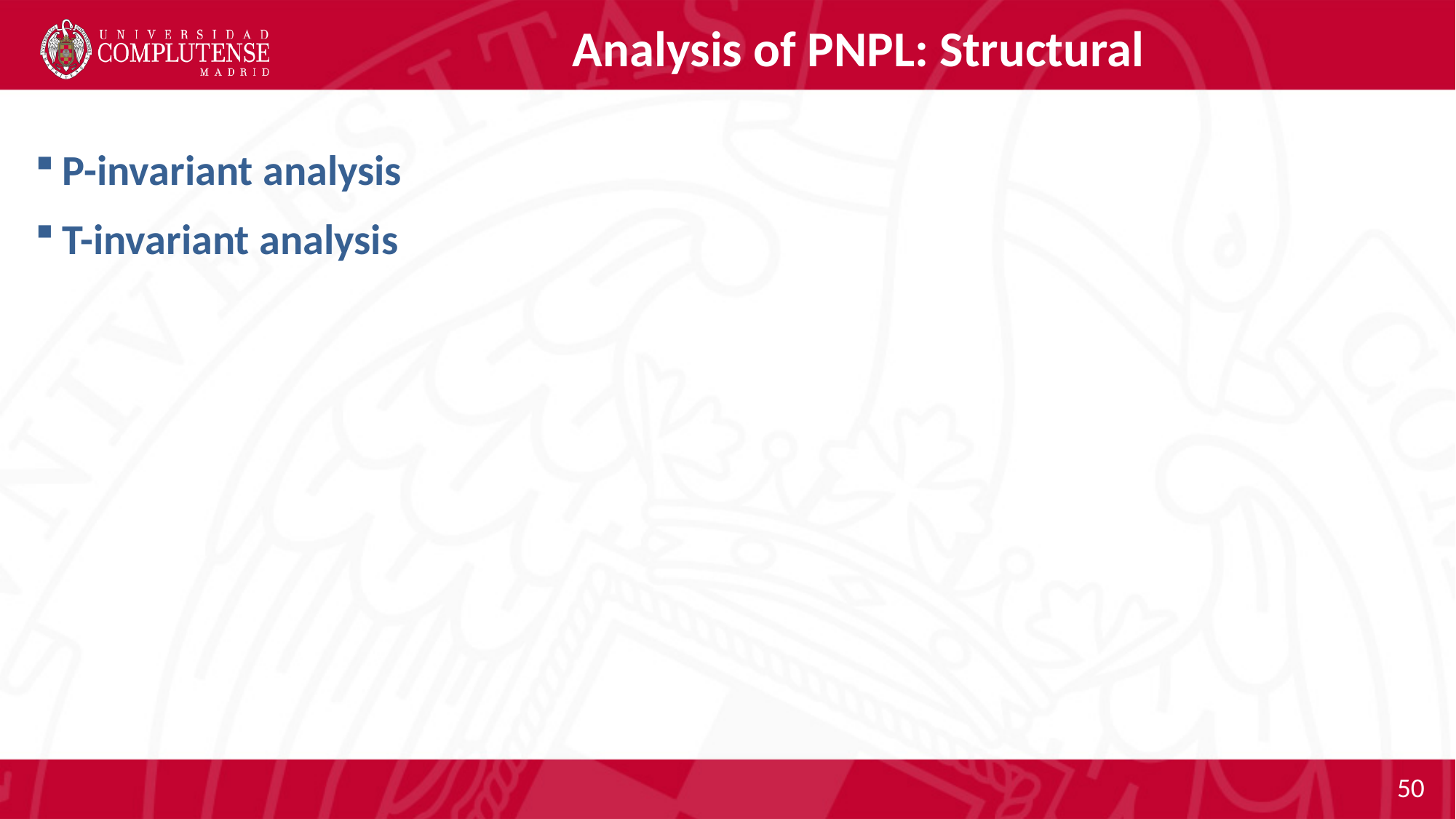

# Analysis of PNPL: Structural
P-invariant analysis
T-invariant analysis
50